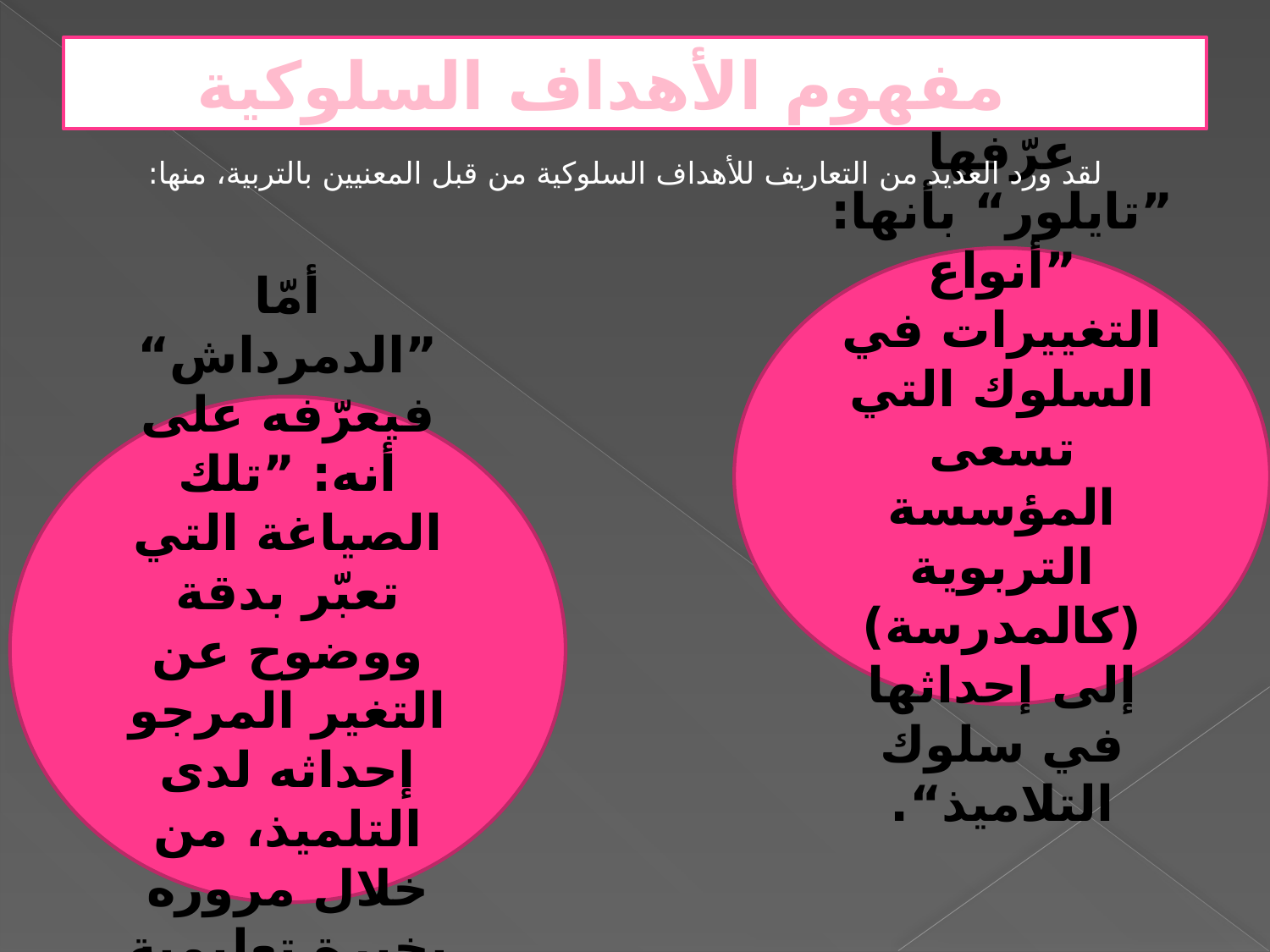

# مفهوم الأهداف السلوكية
لقد ورد العديد من التعاريف للأهداف السلوكية من قبل المعنيين بالتربية، منها:
عرّفها ”تايلور“ بأنها: ”أنواع التغييرات في السلوك التي تسعى المؤسسة التربوية (كالمدرسة) إلى إحداثها في سلوك التلاميذ“.
أمّا ”الدمرداش“ فيعرّفه على أنه: ”تلك الصياغة التي تعبّر بدقة ووضوح عن التغير المرجو إحداثه لدى التلميذ، من خلال مروره بخبرة تعليمية معينة “.